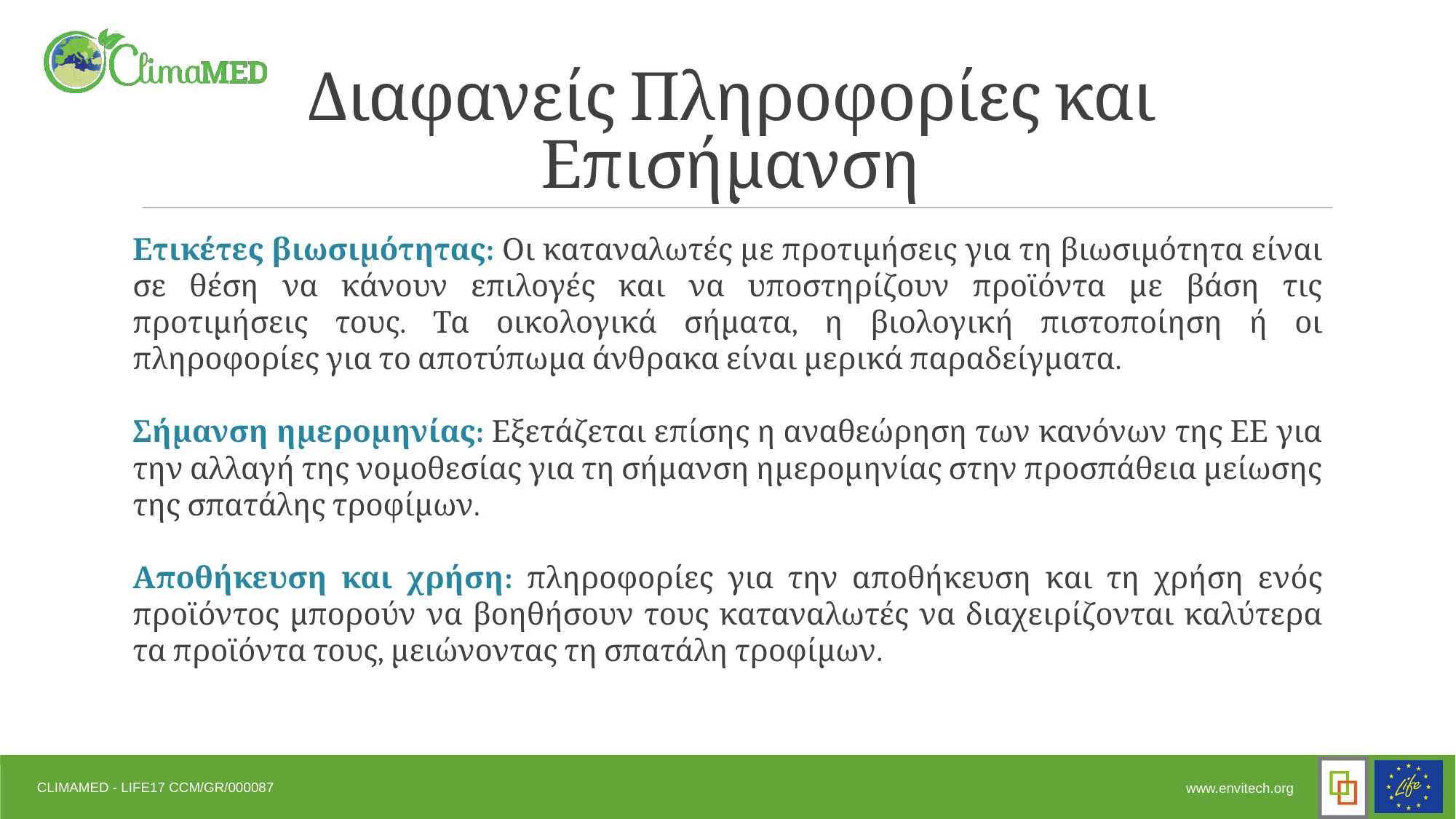

# Διαφανείς Πληροφορίες και Επισήμανση
Ετικέτες βιωσιμότητας: Οι καταναλωτές με προτιμήσεις για τη βιωσιμότητα είναι σε θέση να κάνουν επιλογές και να υποστηρίζουν προϊόντα με βάση τις προτιμήσεις τους. Τα οικολογικά σήματα, η βιολογική πιστοποίηση ή οι πληροφορίες για το αποτύπωμα άνθρακα είναι μερικά παραδείγματα.

Σήμανση ημερομηνίας: Εξετάζεται επίσης η αναθεώρηση των κανόνων της ΕΕ για την αλλαγή της νομοθεσίας για τη σήμανση ημερομηνίας στην προσπάθεια μείωσης της σπατάλης τροφίμων.

Αποθήκευση και χρήση: πληροφορίες για την αποθήκευση και τη χρήση ενός προϊόντος μπορούν να βοηθήσουν τους καταναλωτές να διαχειρίζονται καλύτερα τα προϊόντα τους, μειώνοντας τη σπατάλη τροφίμων.